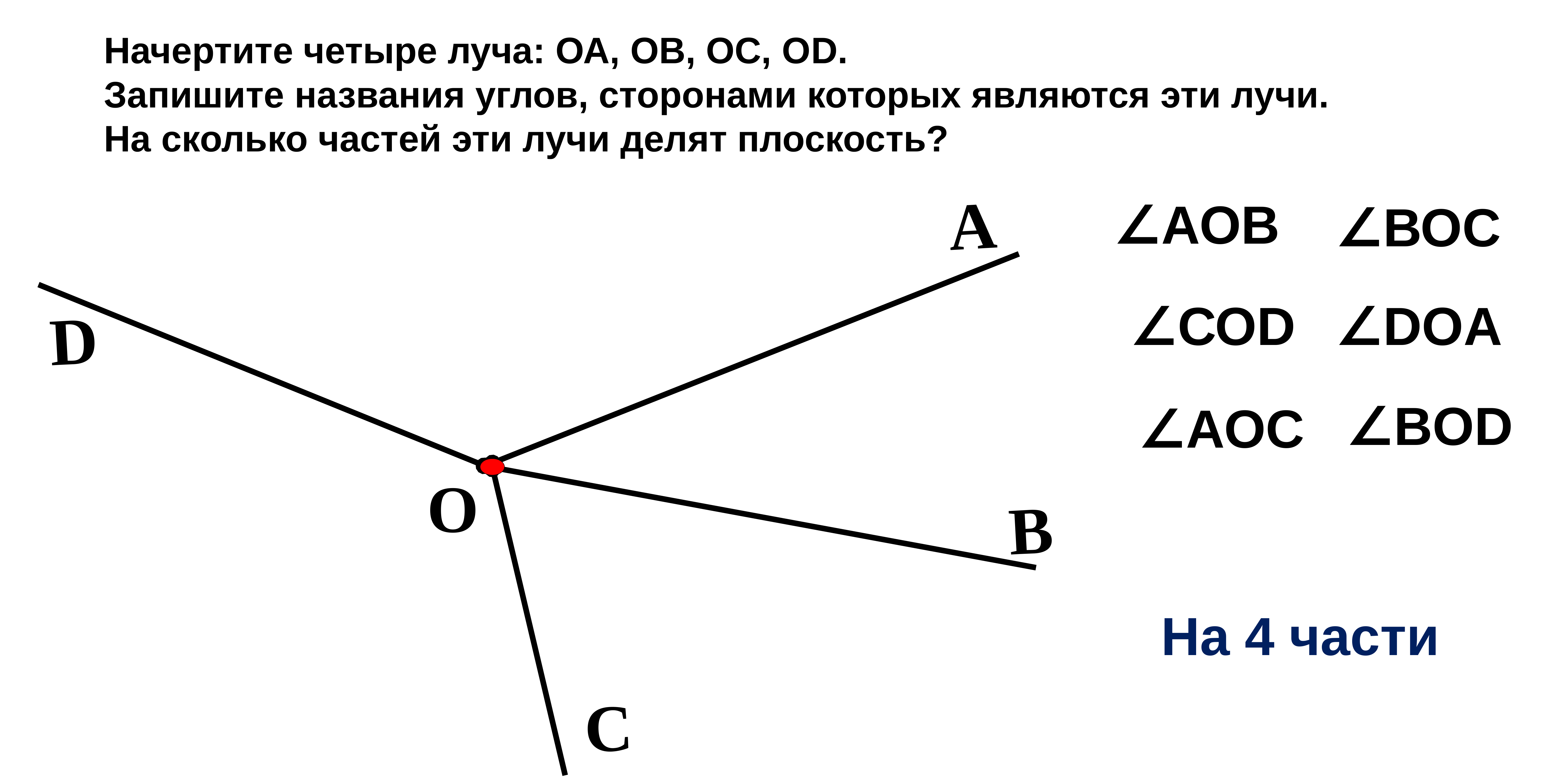

Начертите четыре луча: ОА, ОВ, ОС, ОD.
Запишите названия углов, сторонами которых являются эти лучи.
На сколько частей эти лучи делят плоскость?
А
∠АОВ
∠ВОС

∠СОD
∠DОA
D
∠BОD
∠АОC

О

В
На 4 части
С